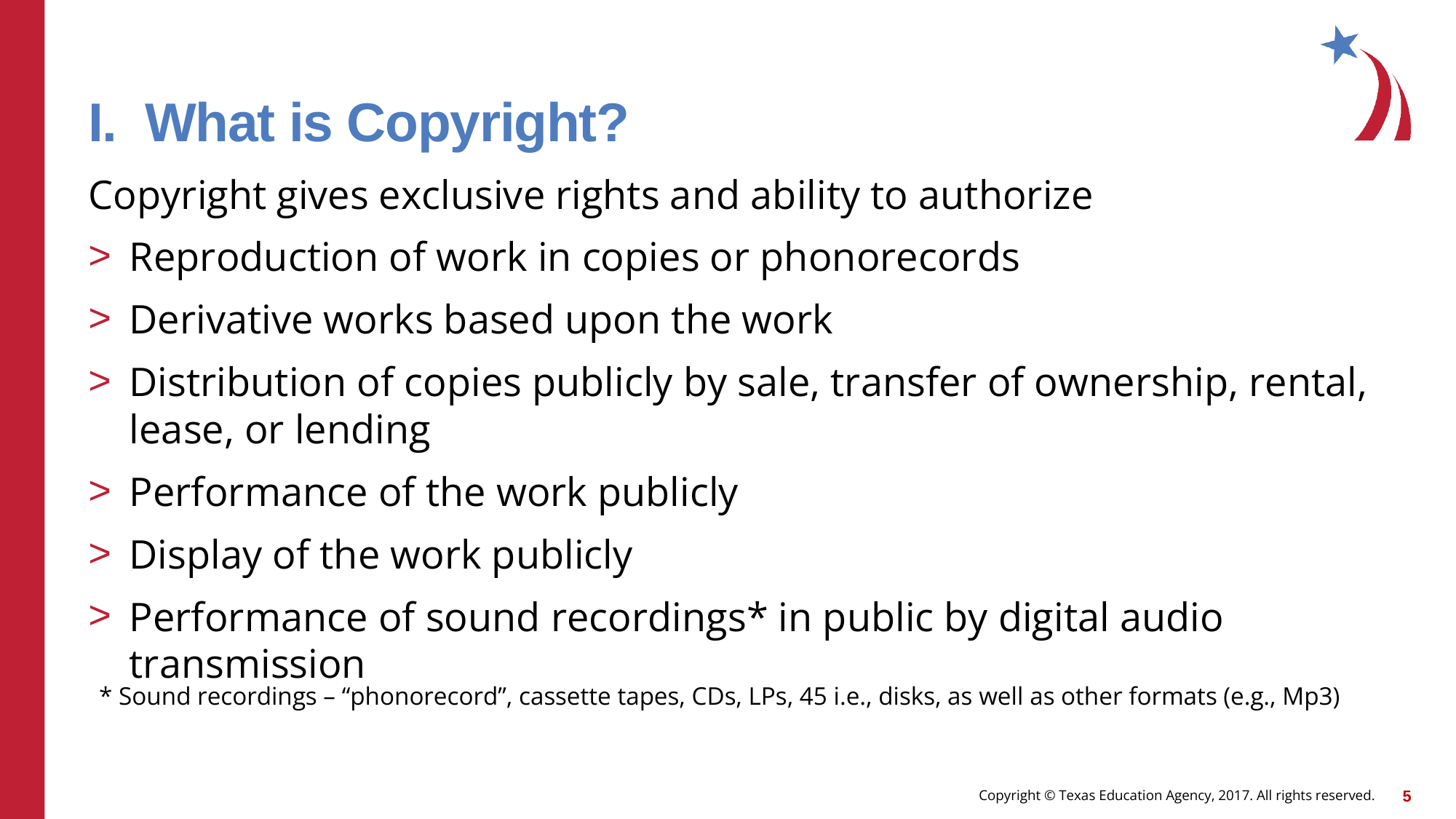

# I.  What is Copyright?
Copyright gives exclusive rights and ability to authorize
Reproduction of work in copies or phonorecords
Derivative works based upon the work
Distribution of copies publicly by sale, transfer of ownership, rental, lease, or lending
Performance of the work publicly
Display of the work publicly
Performance of sound recordings* in public by digital audio transmission

* Sound recordings – “phonorecord”, cassette tapes, CDs, LPs, 45 i.e., disks, as well as other formats (e.g., Mp3)